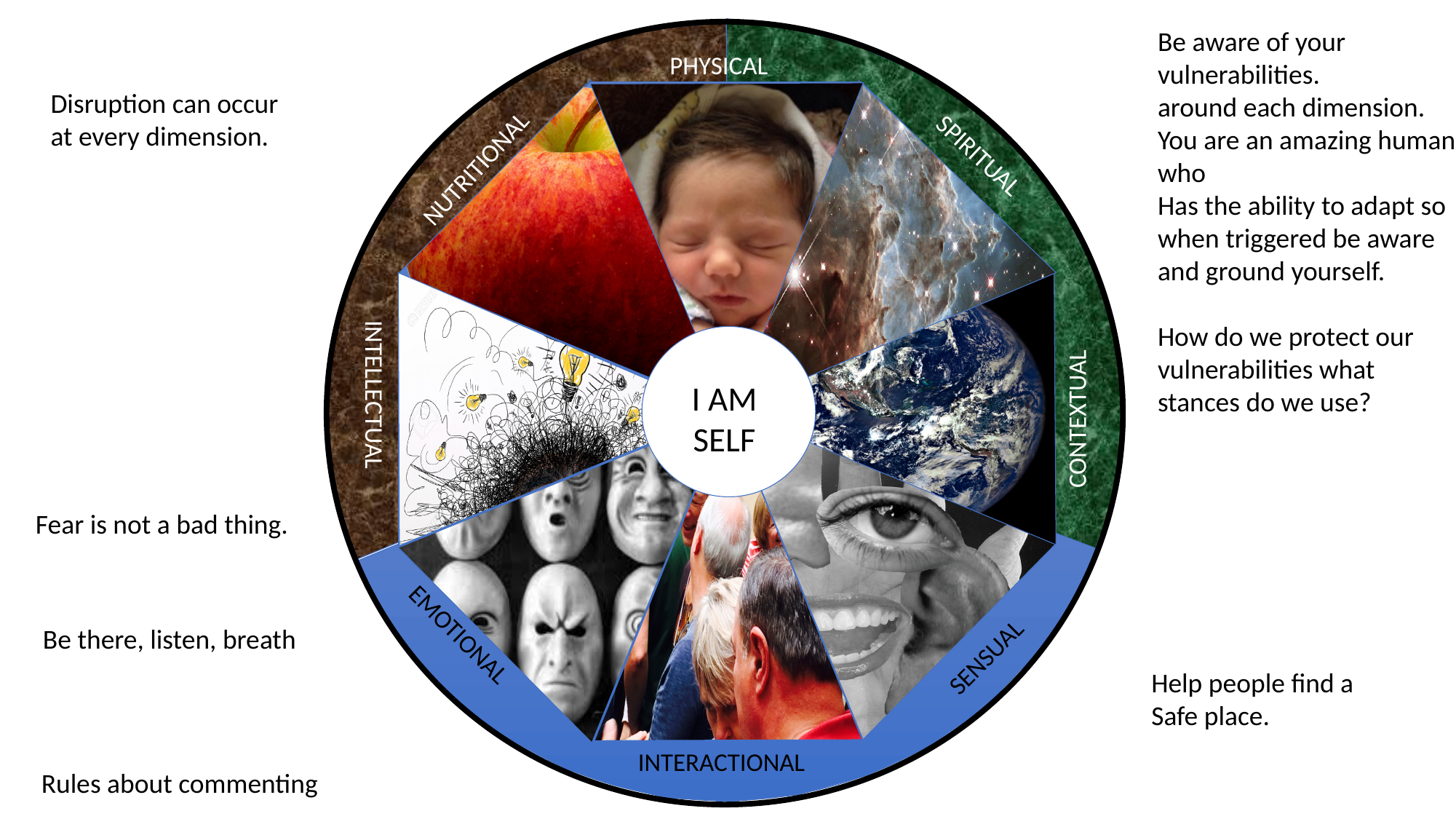

Be aware of your vulnerabilities.
around each dimension.
You are an amazing human who
Has the ability to adapt so when triggered be aware and ground yourself.

How do we protect our vulnerabilities what stances do we use?

PHYSICAL

Disruption can occur at every dimension.

SPIRITUAL
NUTRITIONAL

AI A
I AM
SELF

INTELLECTUAL
CONTEXTUAL

Fear is not a bad thing.
Be there, listen, breath
EMOTIONAL
SENSUAL
Help people find a
Safe place.
INTERACTIONAL
sbuckbee1@mac.com
Rules about commenting